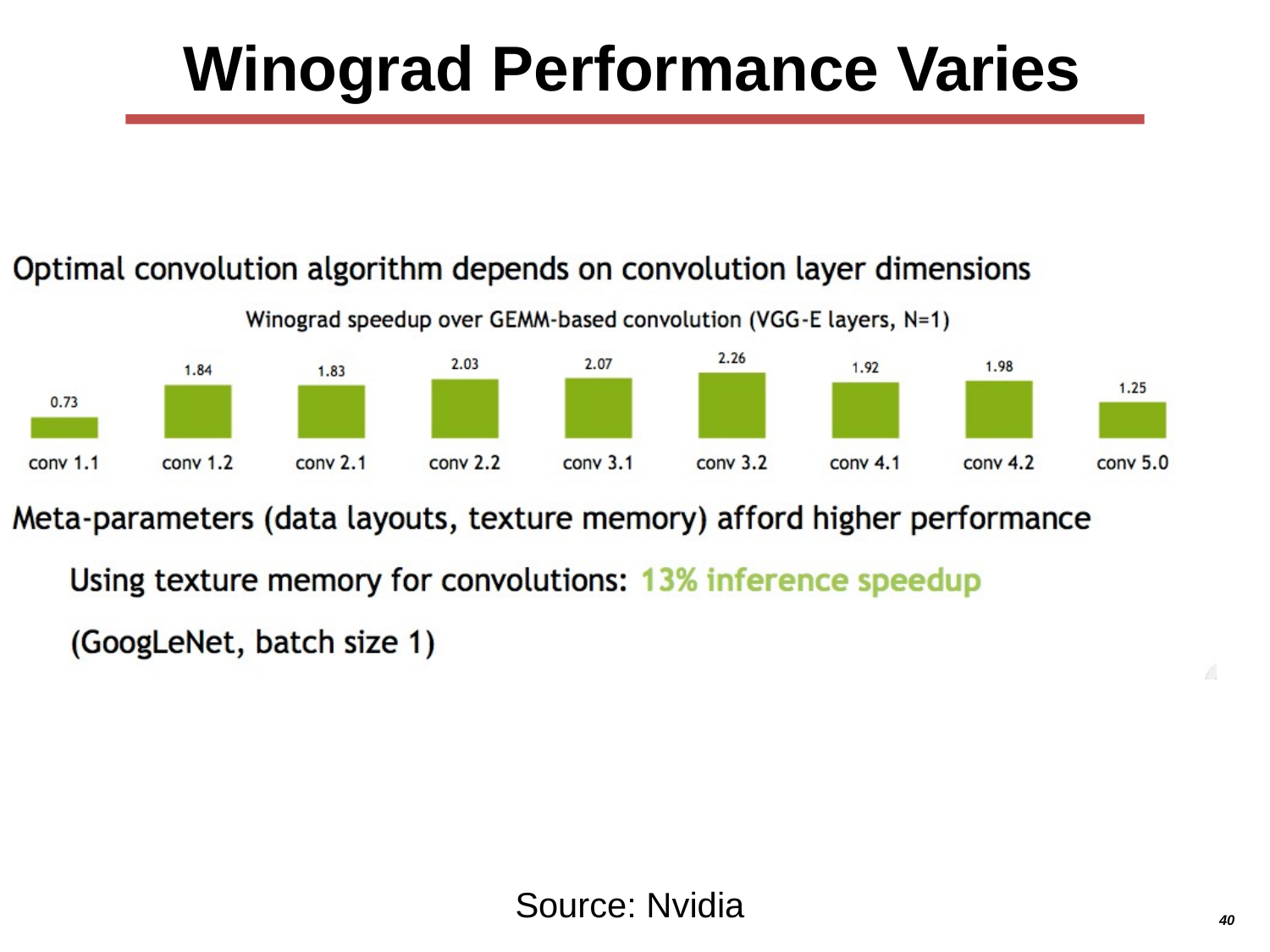

# Winograd Performance Varies

Source: Nvidia
40